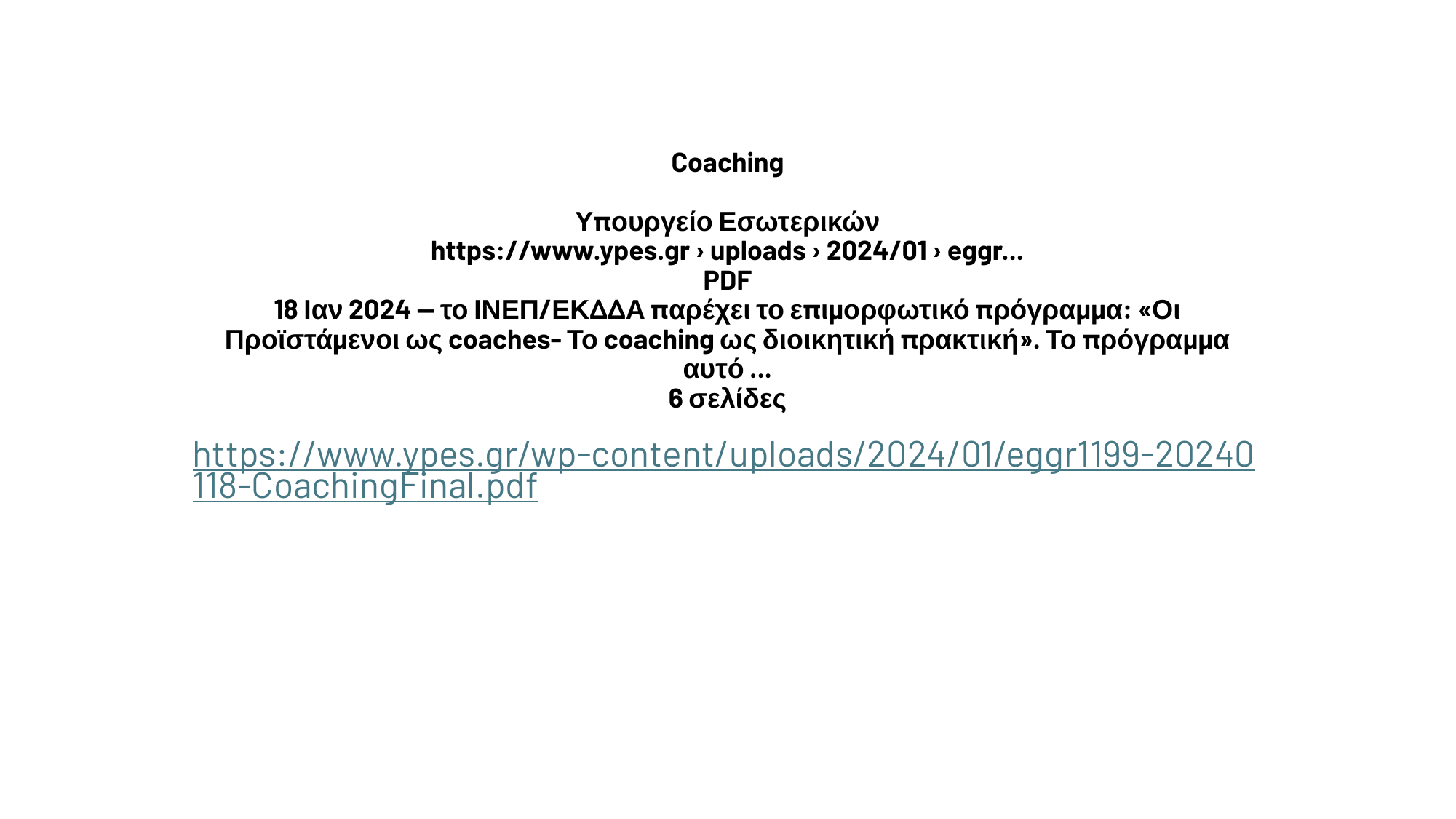

# Coaching Υπουργείο Εσωτερικών https://www.ypes.gr › uploads › 2024/01 › eggr... PDF 18 Ιαν 2024 — το ΙΝΕΠ/ΕΚΔΔΑ παρέχει το επιμορφωτικό πρόγραμμα: «Οι Προϊστάμενοι ως coaches- Το coaching ως διοικητική πρακτική». Το πρόγραμμα αυτό ... 6 σελίδες
https://www.ypes.gr/wp-content/uploads/2024/01/eggr1199-20240118-CoachingFinal.pdf